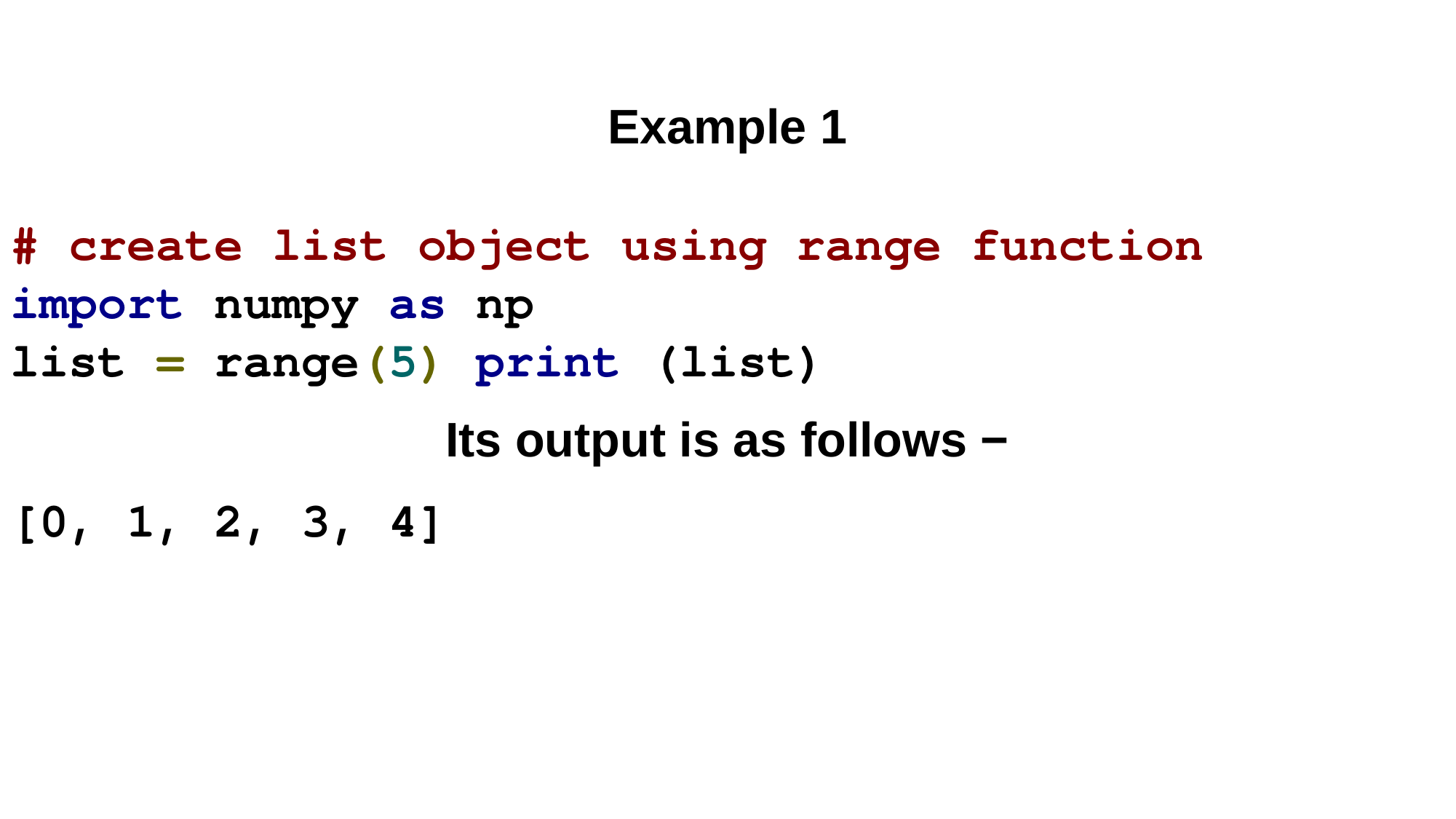

Example 1

# create list object using range function
import numpy as np
list = range(5) print (list)

Its output is as follows −

[0, 1, 2, 3, 4]